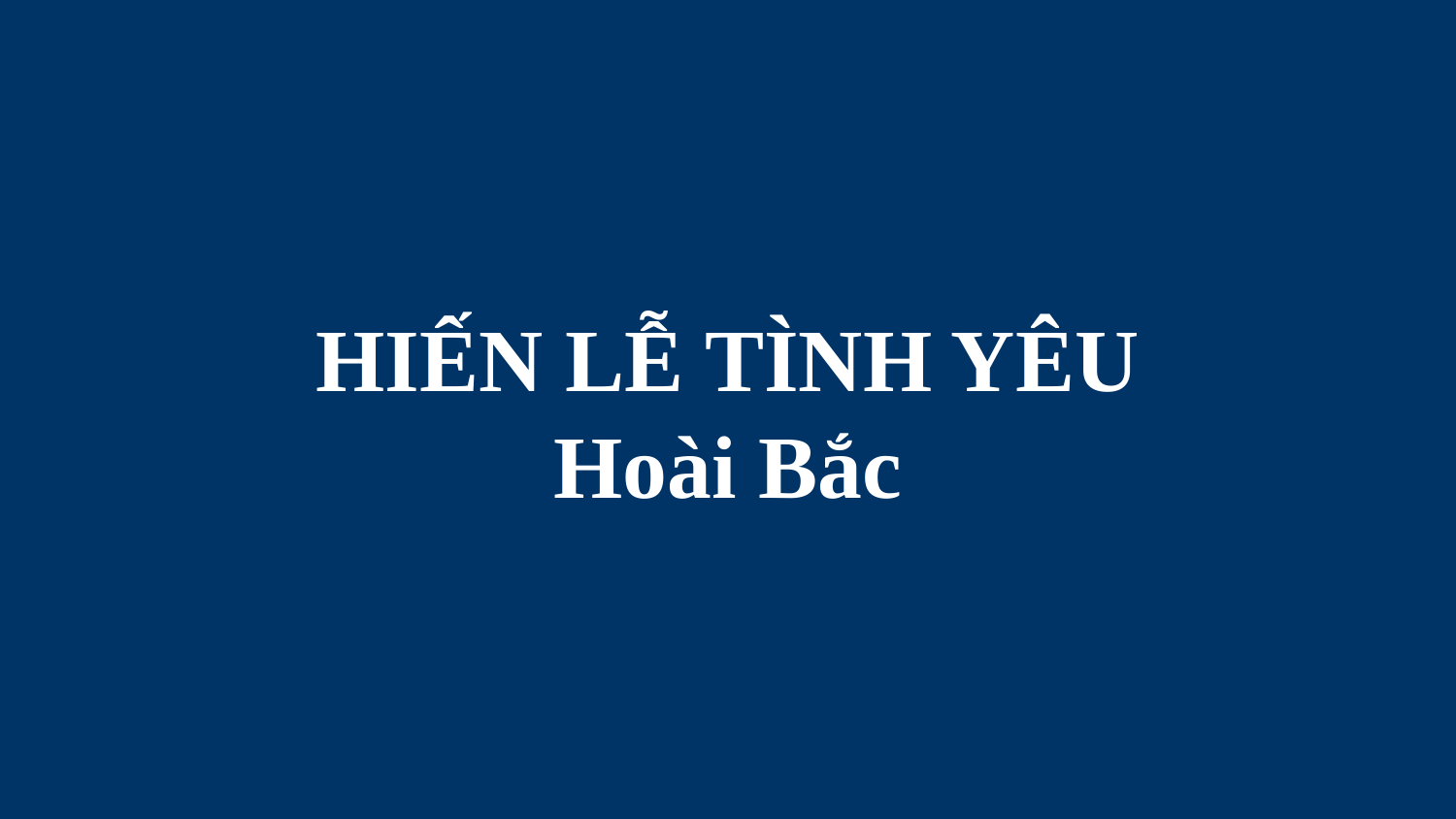

# HIẾN LỄ TÌNH YÊU Hoài Bắc